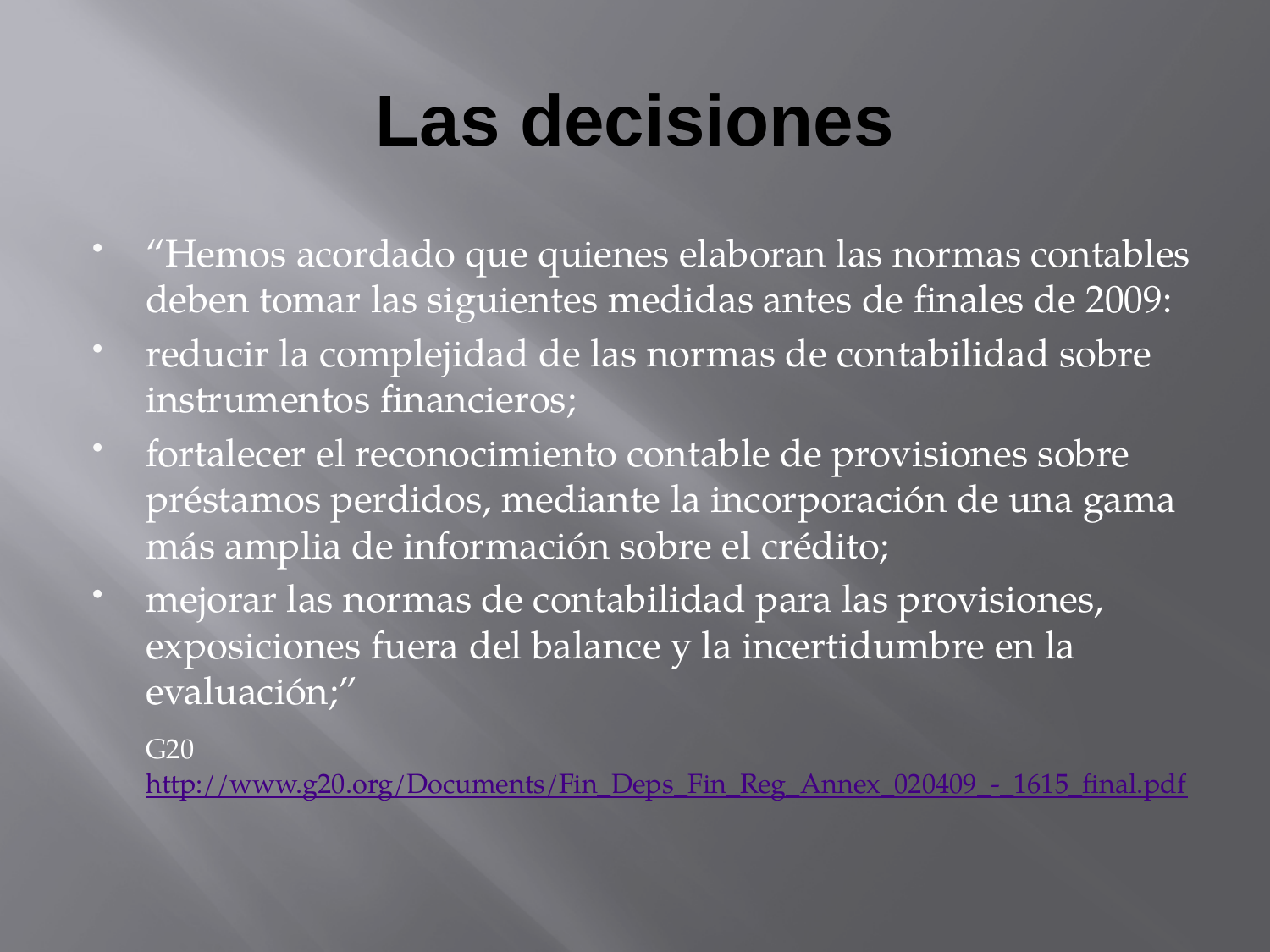

# Las decisiones
“Hemos acordado que quienes elaboran las normas contables deben tomar las siguientes medidas antes de finales de 2009:
reducir la complejidad de las normas de contabilidad sobre instrumentos financieros;
fortalecer el reconocimiento contable de provisiones sobre préstamos perdidos, mediante la incorporación de una gama más amplia de información sobre el crédito;
mejorar las normas de contabilidad para las provisiones, exposiciones fuera del balance y la incertidumbre en la evaluación;”
	G20 http://www.g20.org/Documents/Fin_Deps_Fin_Reg_Annex_020409_-_1615_final.pdf